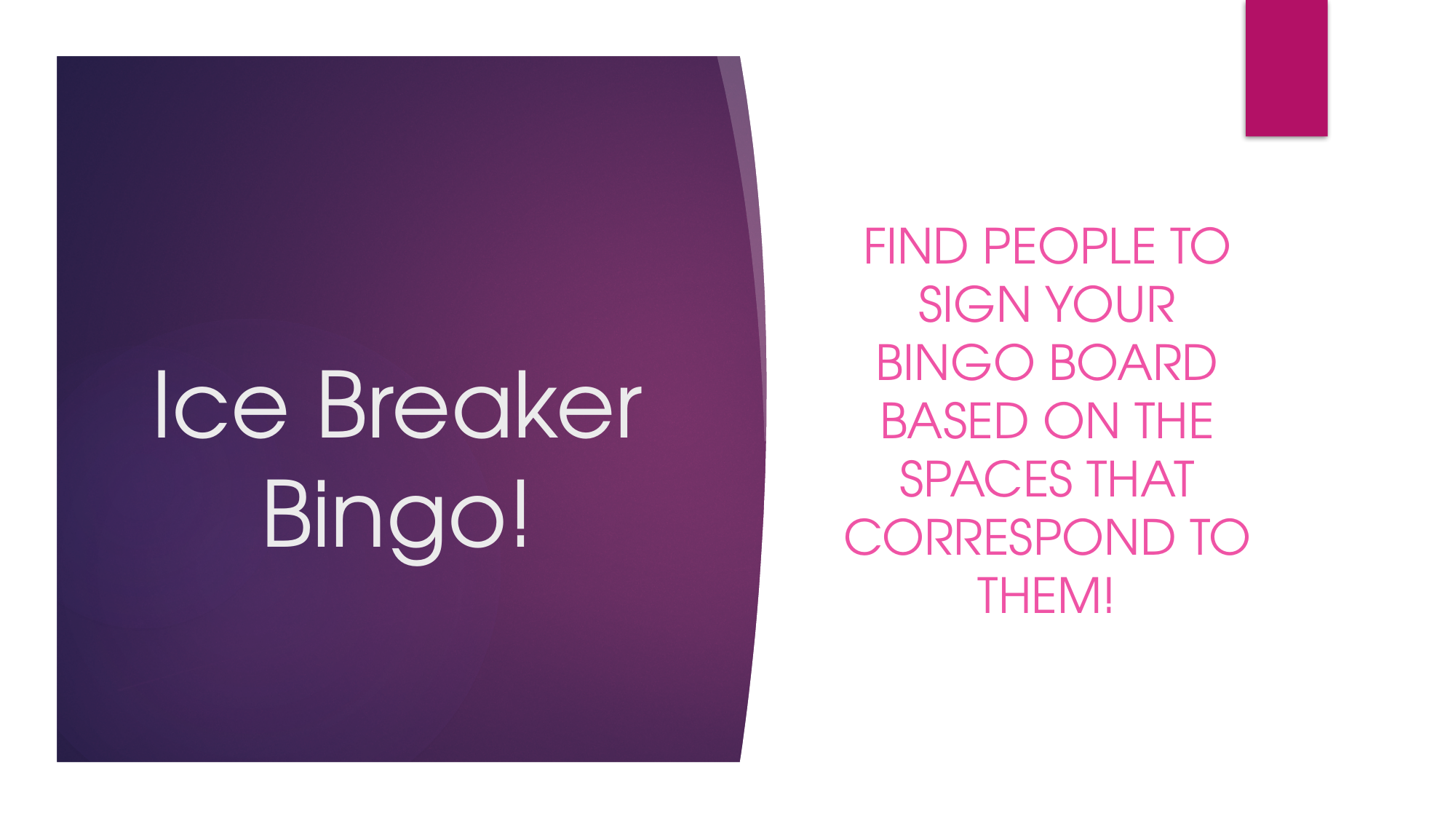

Find people to sign your bingo board based on the spaces that correspond to them!

# Ice Breaker Bingo!